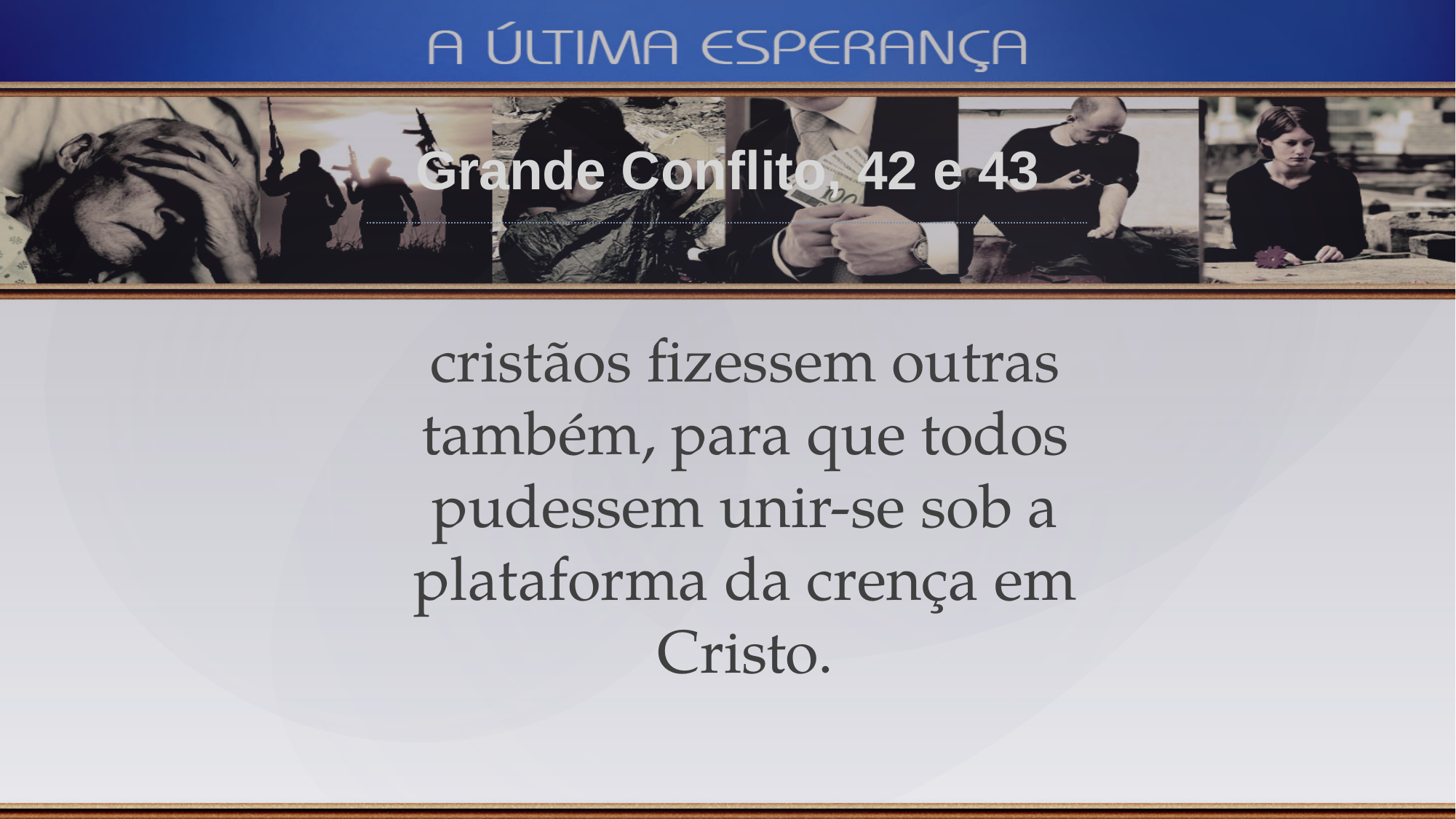

Grande Conflito, 42 e 43
cristãos fizessem outras
também, para que todos pudessem unir-se sob a plataforma da crença em Cristo.